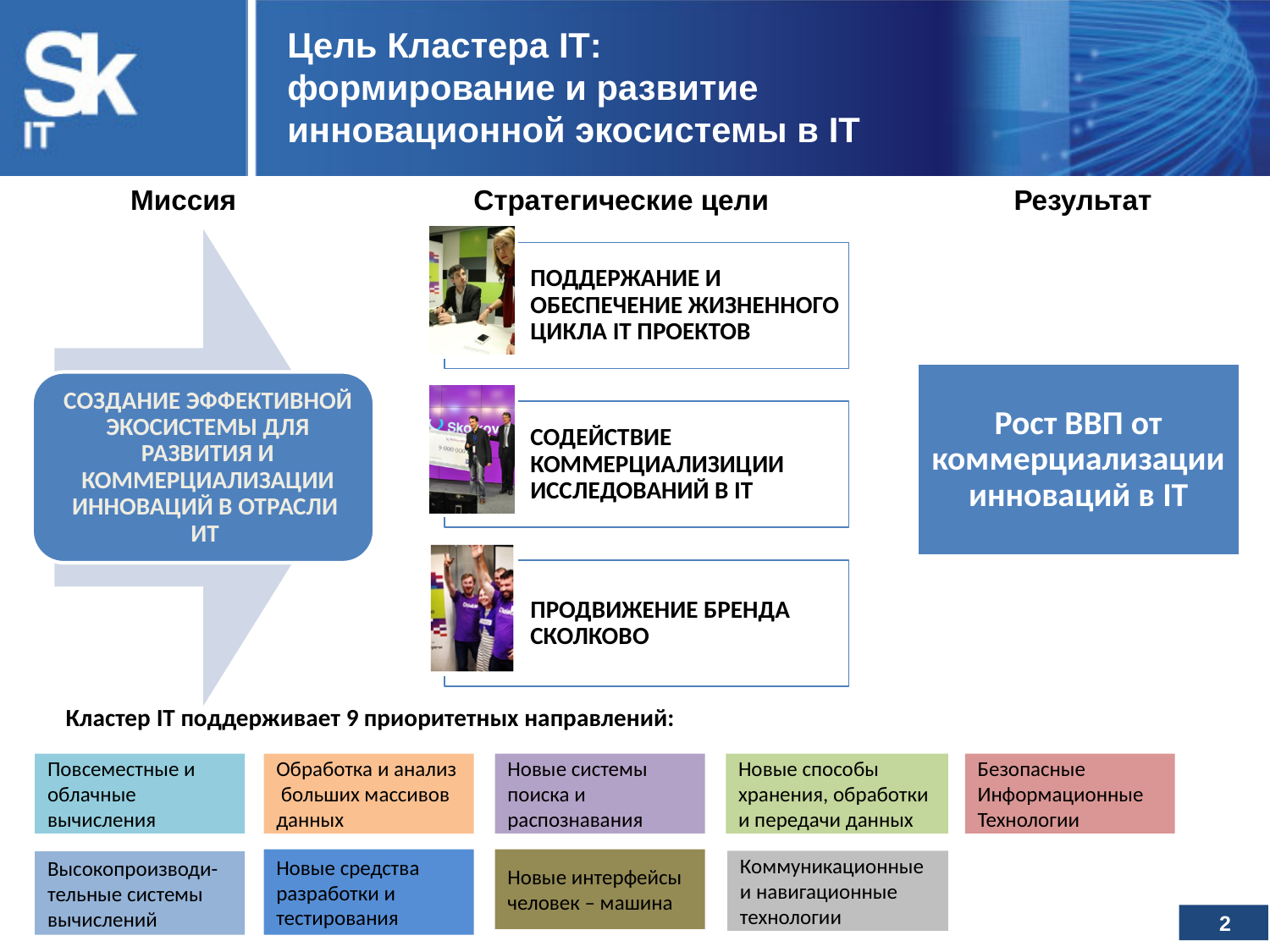

Цель Кластера IT:
формирование и развитие инновационной экосистемы в IT
Результат
Миссия
Стратегические цели
ПОДДЕРЖАНИЕ И ОБЕСПЕЧЕНИЕ ЖИЗНЕННОГО ЦИКЛА IT ПРОЕКТОВ
СОДЕЙСТВИЕ КОММЕРЦИАЛИЗИЦИИ ИССЛЕДОВАНИЙ В IT
ПРОДВИЖЕНИЕ БРЕНДА СКОЛКОВО
СОЗДАНИЕ ЭФФЕКТИВНОЙ ЭКОСИСТЕМЫ ДЛЯ РАЗВИТИЯ И КОММЕРЦИАЛИЗАЦИИ ИННОВАЦИЙ В ОТРАСЛИ  ИТ
Рост ВВП от коммерциализации инноваций в IT
Кластер IT поддерживает 9 приоритетных направлений:
Повсеместные и облачные вычисления
Обработка и анализ  больших массивов данных
Новые системы поиска и распознавания
Новые способы хранения, обработки и передачи данных
Безопасные Информационные Технологии
Новые средства разработки и тестирования
Новые интерфейсы человек – машина
Коммуникационные и навигационные технологии
Высокопроизводи-тельные системы вычислений